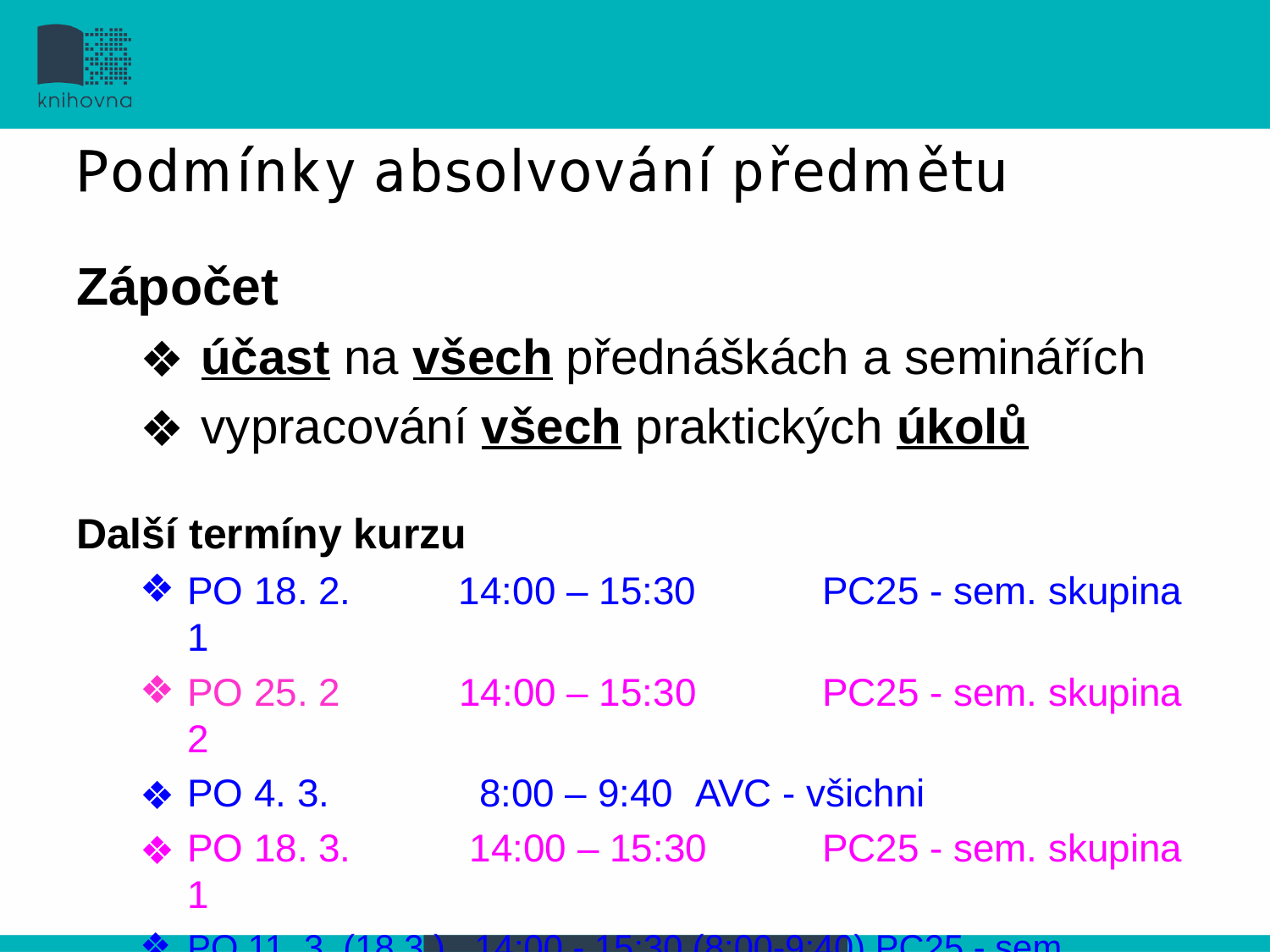

# Podmínky absolvování předmětu
Zápočet
 účast na všech přednáškách a seminářích
 vypracování všech praktických úkolů

Další termíny kurzu
PO 18. 2.          14:00 – 15:30	PC25 - sem. skupina 1
PO 25. 2           14:00 – 15:30	PC25 - sem. skupina 2
PO 4. 3.                 8:00 – 9:40	AVC - všichni
PO 18. 3.           14:00 – 15:30	PC25 - sem. skupina 1
PO 11. 3. (18.3.)   14:00 - 15:30 (8:00-9:40) PC25 - sem.
                                               skupina 2